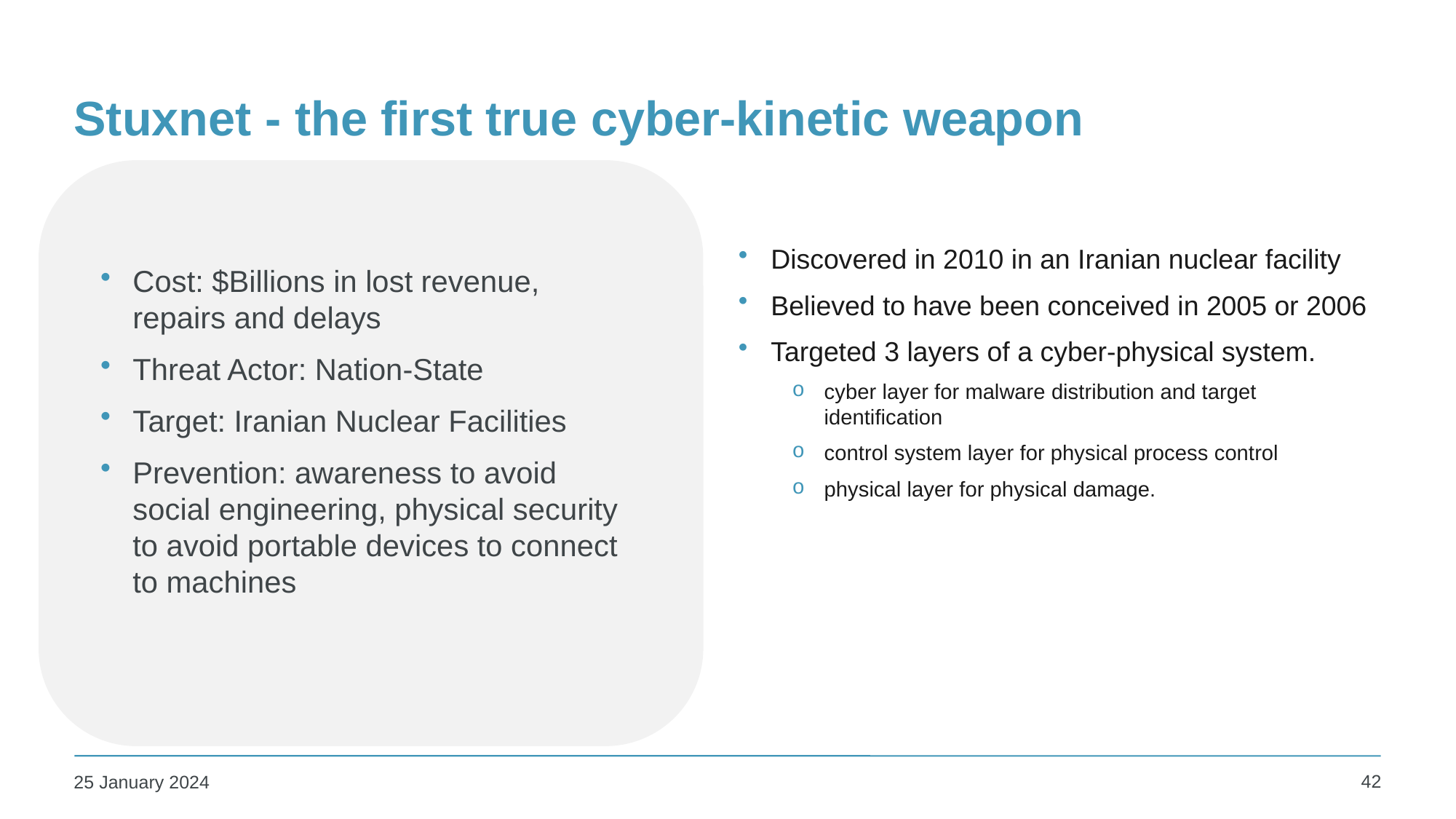

# Stuxnet - the first true cyber-kinetic weapon

Discovered in 2010 in an Iranian nuclear facility
Believed to have been conceived in 2005 or 2006
Targeted 3 layers of a cyber-physical system.
cyber layer for malware distribution and target identification
control system layer for physical process control
physical layer for physical damage.
Cost: $Billions in lost revenue, repairs and delays
Threat Actor: Nation-State
Target: Iranian Nuclear Facilities
Prevention: awareness to avoid social engineering, physical security to avoid portable devices to connect to machines
42
25 January 2024